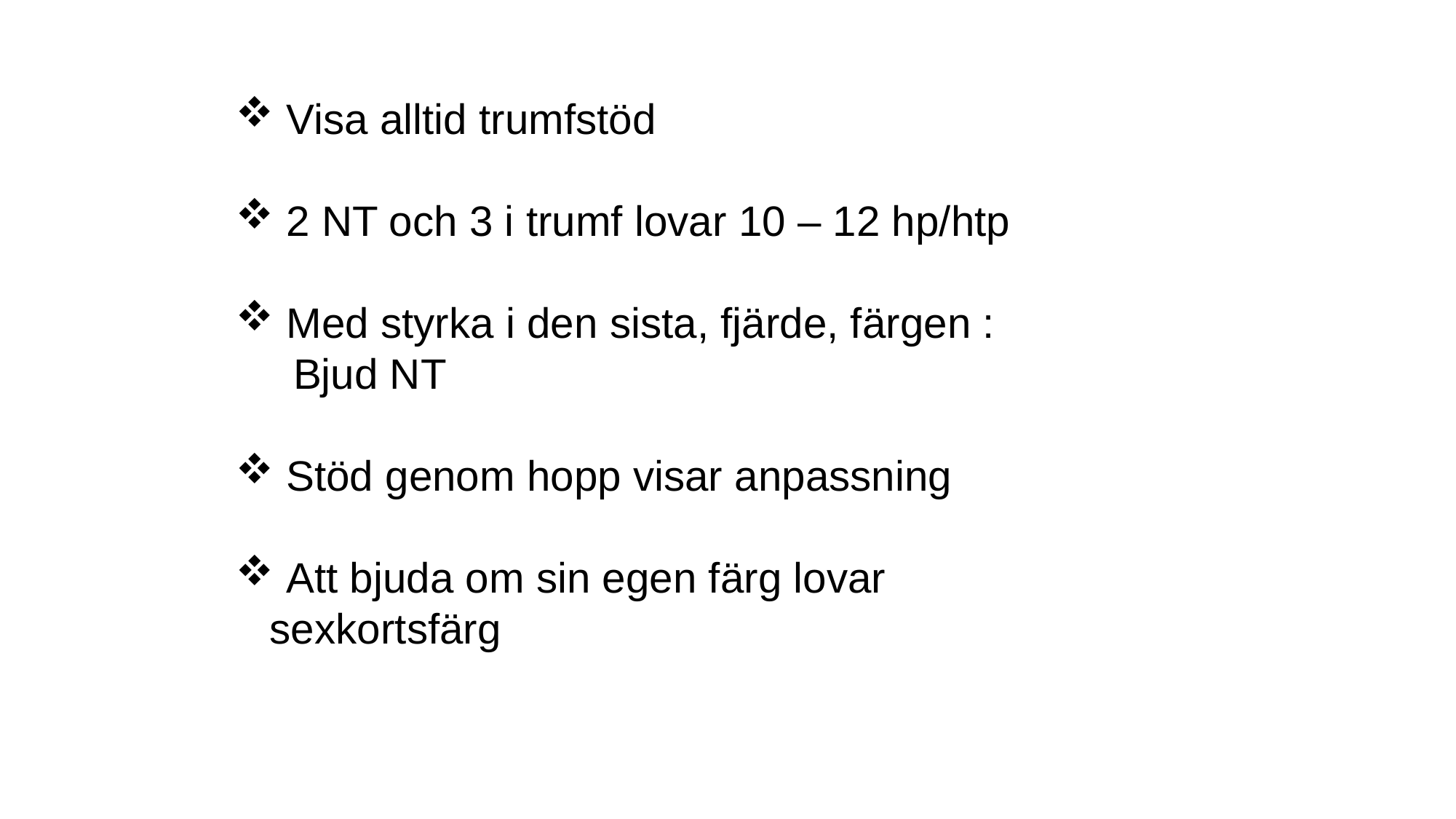

Visa alltid trumfstöd
 2 NT och 3 i trumf lovar 10 – 12 hp/htp
 Med styrka i den sista, fjärde, färgen :     Bjud NT
 Stöd genom hopp visar anpassning
 Att bjuda om sin egen färg lovar sexkortsfärg